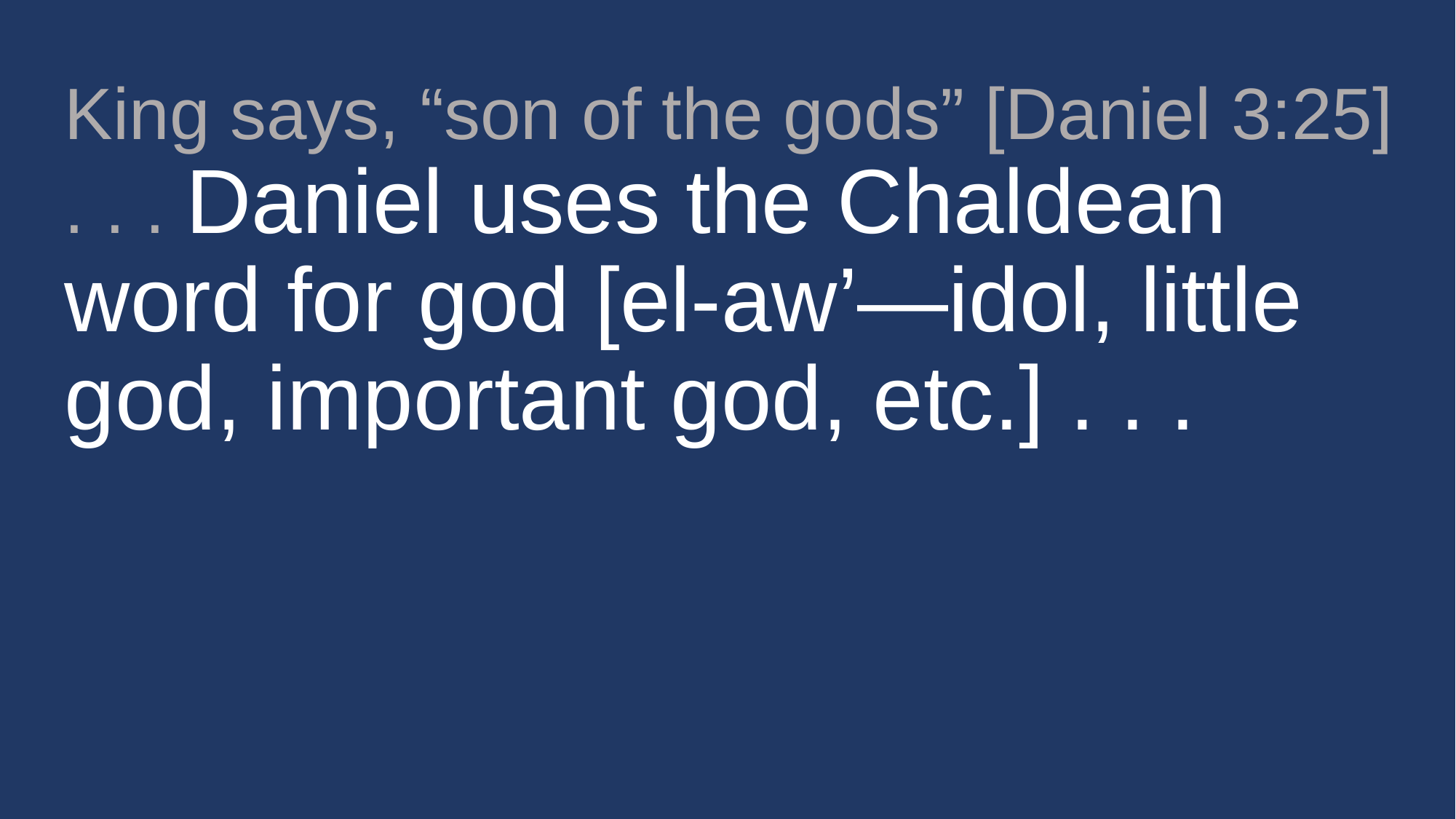

# King says, “son of the gods” [Daniel 3:25] . . . Daniel uses the Chaldean word for god [el-aw’—idol, little god, important god, etc.] . . .